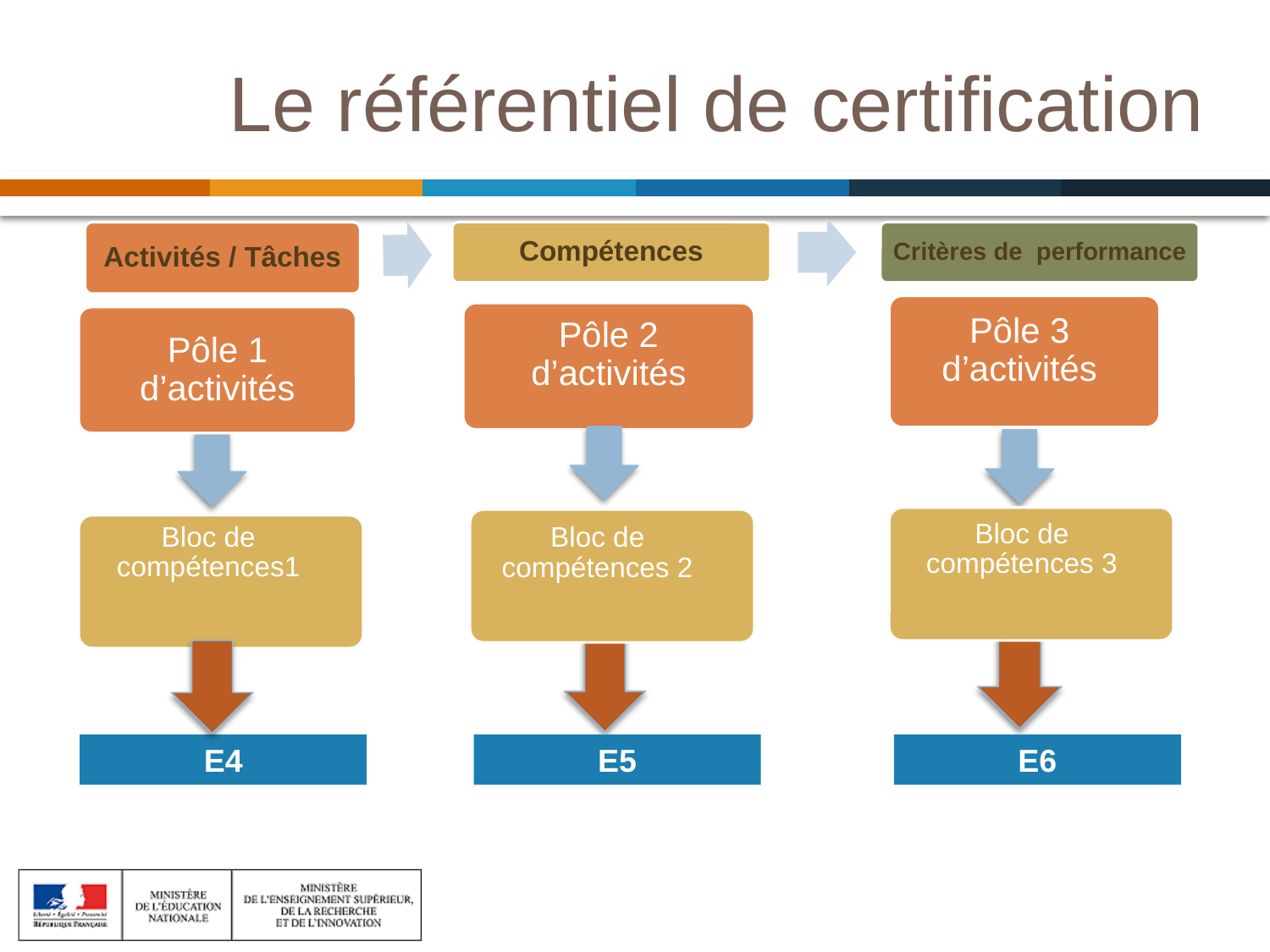

# Le référentiel de certification
Activités / Tâches

Compétences

Critères de  performance

Pôle 3 d’activités

Pôle 2 d’activités
Pôle 2 d’activités
Pôle 3 d’activités

Pôle 1 d’activités

Bloc de compétences 3

Bloc de compétences1

Bloc de compétences 2

E4
E5
E6